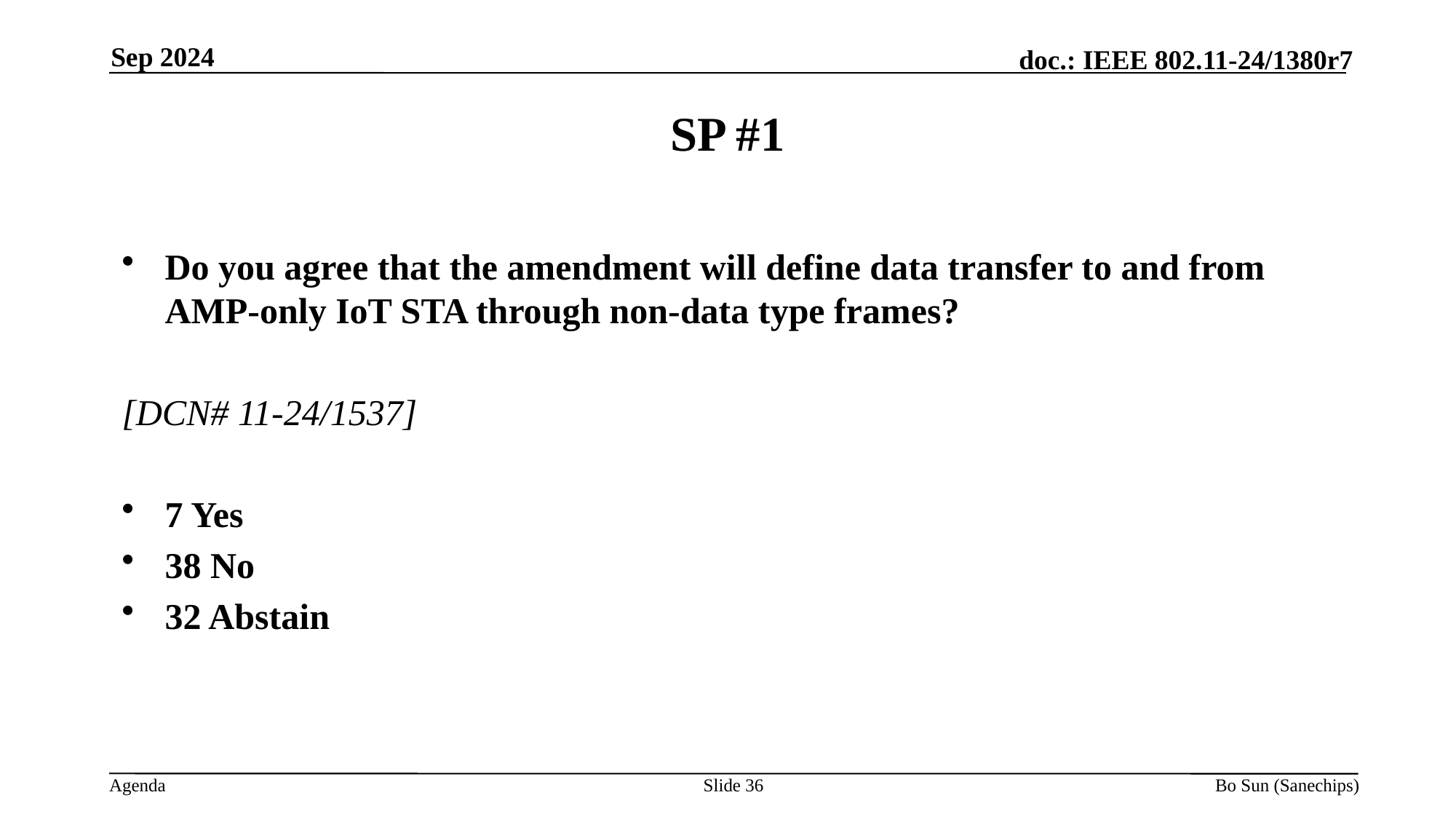

Sep 2024
SP #1
Do you agree that the amendment will define data transfer to and from AMP-only IoT STA through non-data type frames?

[DCN# 11-24/1537]

7 Yes
38 No
32 Abstain
Slide 36
Bo Sun (Sanechips)